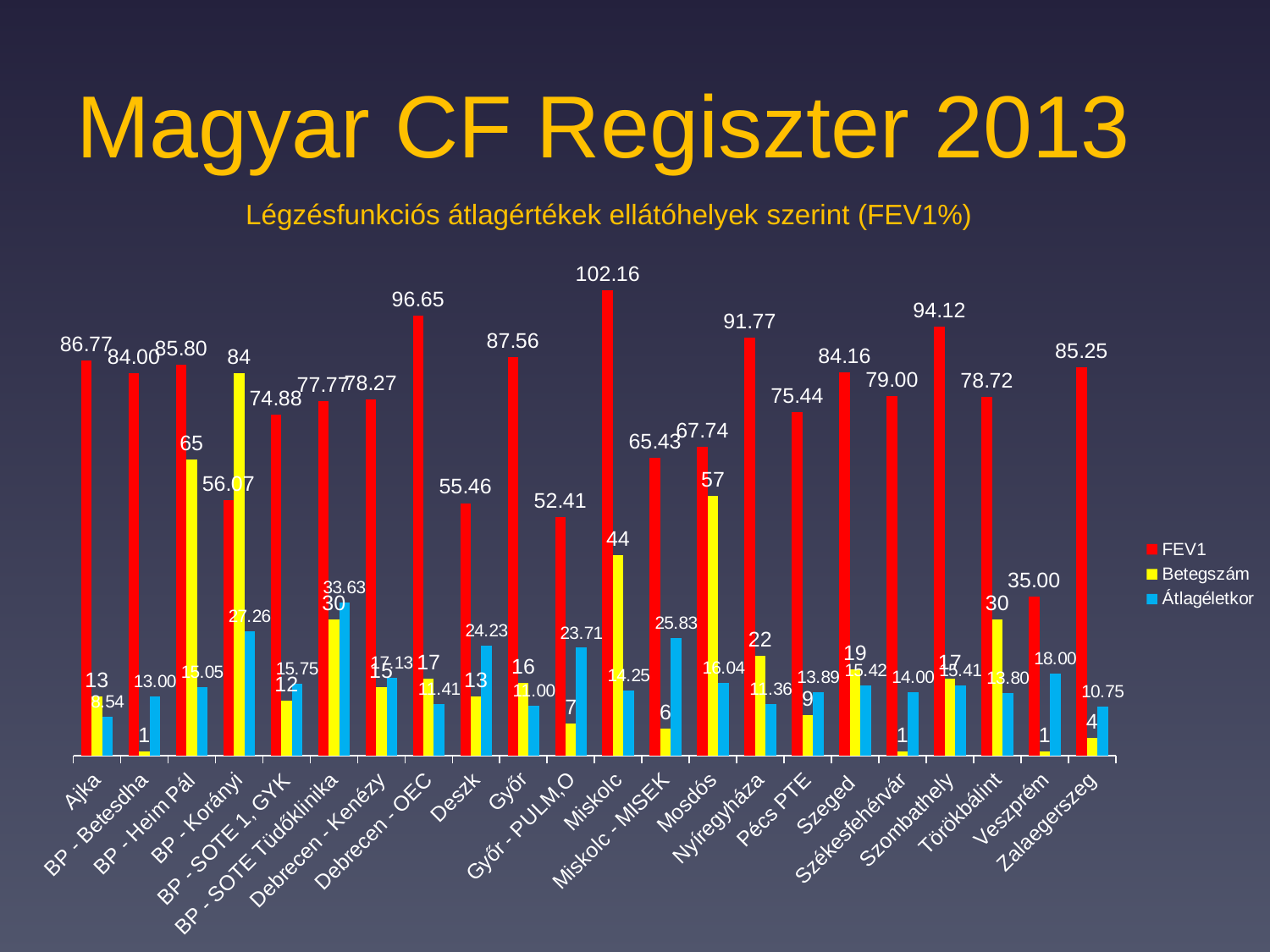

# Magyar CF Regiszter 2013
Légzésfunkciós átlagértékek ellátóhelyek szerint (FEV1%)

### Chart

| Category | FEV1 | Betegszám | Átlagéletkor |
|---|---|---|---|
| Ajka | 86.76923 | 13.0 | 8.538461 |
| BP - Betesdha | 84.0 | 1.0 | 13.0 |
| BP - Heim Pál | 85.8 | 65.0 | 15.046153 |
| BP - Korányi | 56.070238 | 84.0 | 27.261904 |
| BP - SOTE 1, GYK | 74.883333 | 12.0 | 15.75 |
| BP - SOTE Tüdőklinika | 77.766666 | 30.0 | 33.633333 |
| Debrecen - Kenézy | 78.273333 | 15.0 | 17.133333 |
| Debrecen - OEC | 96.647058 | 17.0 | 11.411764 |
| Deszk | 55.461538 | 13.0 | 24.230769 |
| Győr | 87.5625 | 16.0 | 11.0 |
| Győr - PULM,O | 52.414285 | 7.0 | 23.714285 |
| Miskolc | 102.15909 | 44.0 | 14.25 |
| Miskolc - MISEK | 65.433333 | 6.0 | 25.833333 |
| Mosdós | 67.736842 | 57.0 | 16.035087 |
| Nyíregyháza | 91.772727 | 22.0 | 11.363636 |
| Pécs PTE | 75.444444 | 9.0 | 13.888888 |
| Szeged  | 84.157894 | 19.0 | 15.421052 |
| Székesfehérvár | 79.0 | 1.0 | 14.0 |
| Szombathely | 94.117647 | 17.0 | 15.411764 |
| Törökbálint | 78.72 | 30.0 | 13.8 |
| Veszprém | 35.0 | 1.0 | 18.0 |
| Zalaegerszeg | 85.25 | 4.0 | 10.75 |